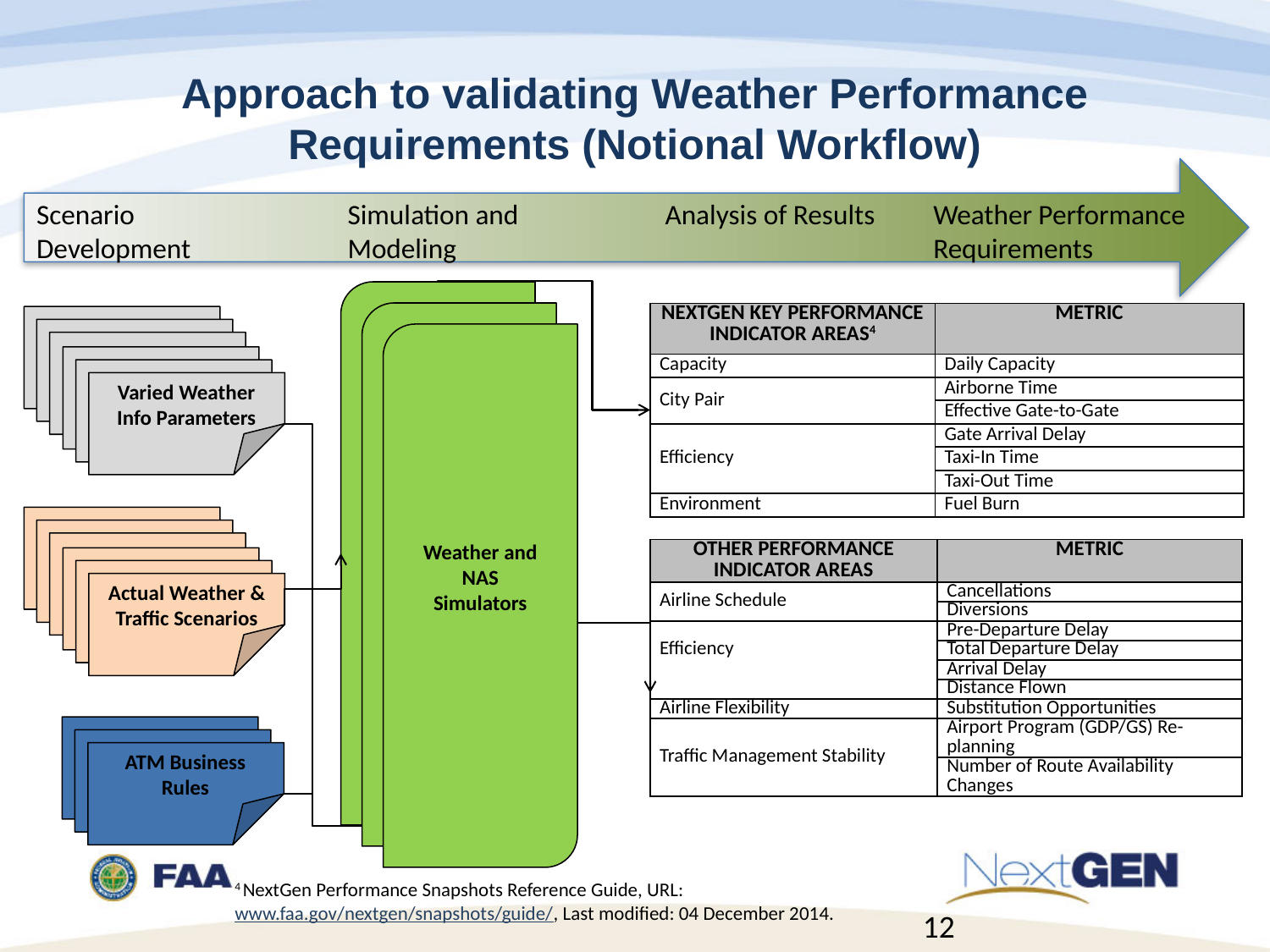

# Approach to validating Weather Performance Requirements (Notional Workflow)

Scenario Development
Simulation and Modeling
Analysis of Results
Weather Performance Requirements

| NEXTGEN KEY PERFORMANCE INDICATOR AREAS4 | METRIC |
| --- | --- |
| Capacity | Daily Capacity |
| City Pair | Airborne Time |
|  | Effective Gate-to-Gate |
| Efficiency | Gate Arrival Delay |
|  | Taxi-In Time |
|  | Taxi-Out Time |
| Environment | Fuel Burn |

Varied Weather Info Parameters

Weather and NAS Simulators

| OTHER PERFORMANCE INDICATOR AREAS | METRIC |
| --- | --- |
| Airline Schedule | Cancellations |
|  | Diversions |
| Efficiency | Pre-Departure Delay |
|  | Total Departure Delay |
|  | Arrival Delay |
|  | Distance Flown |
| Airline Flexibility | Substitution Opportunities |
| Traffic Management Stability | Airport Program (GDP/GS) Re-planning |
|  | Number of Route Availability Changes |

Actual Weather & Traffic Scenarios

ATM Business Rules
4 NextGen Performance Snapshots Reference Guide, URL: www.faa.gov/nextgen/snapshots/guide/, Last modified: 04 December 2014.
12